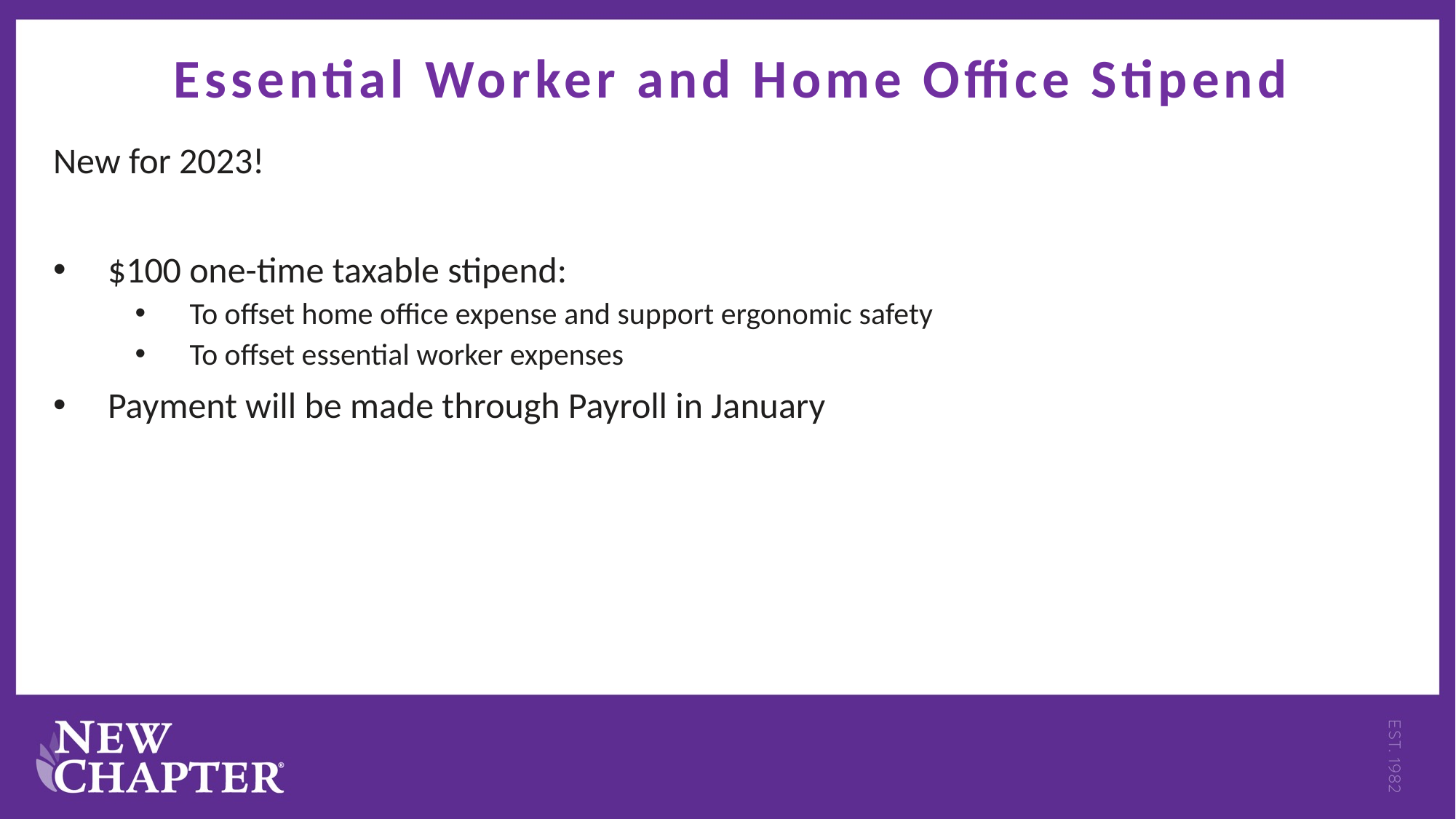

Essential Worker and Home Office Stipend

New for 2023!

$100 one-time taxable stipend:
To offset home office expense and support ergonomic safety
To offset essential worker expenses
Payment will be made through Payroll in January